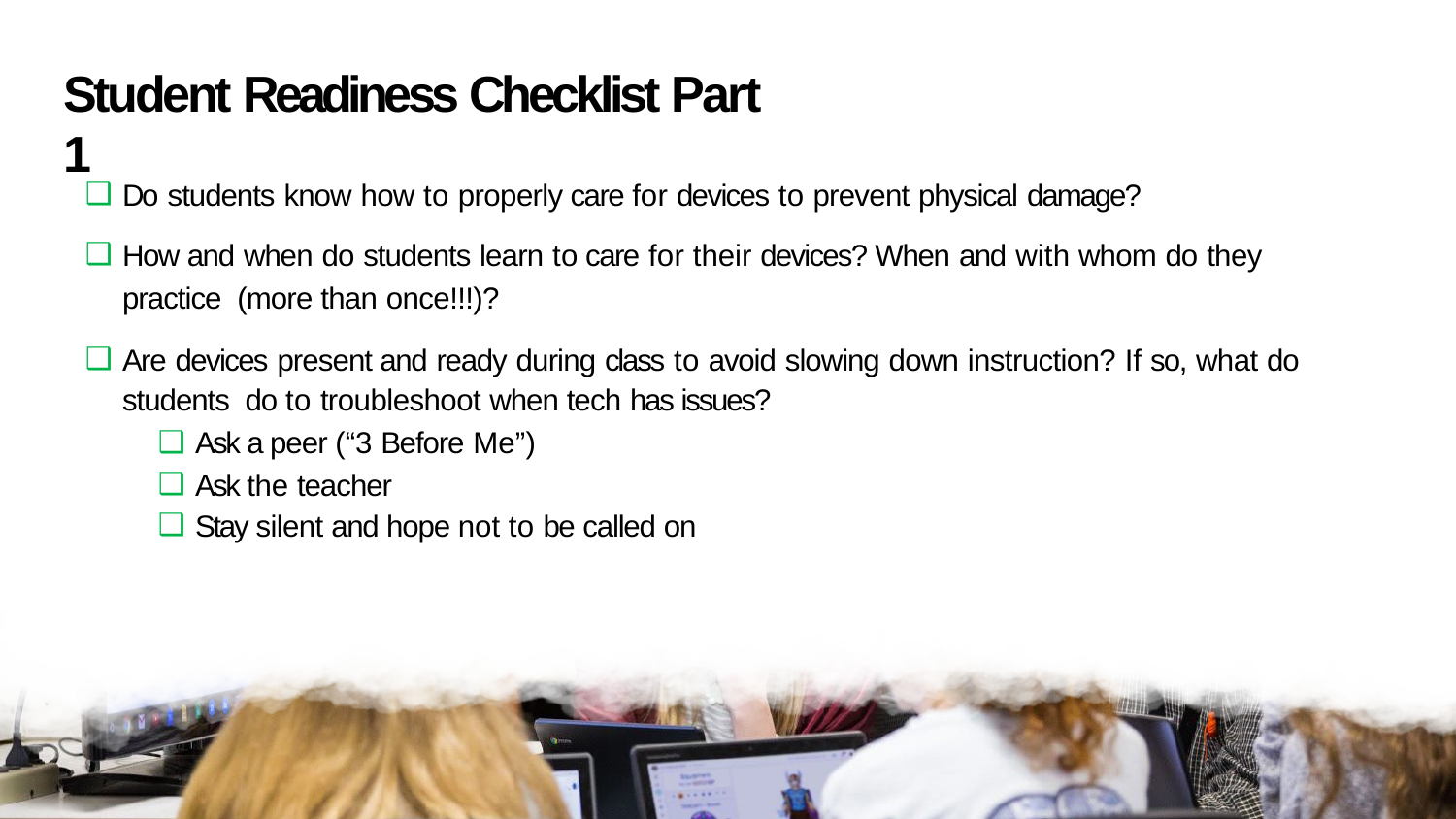

# Student Readiness Checklist Part 1
Do students know how to properly care for devices to prevent physical damage?
How and when do students learn to care for their devices? When and with whom do they practice  (more than once!!!)?
Are devices present and ready during class to avoid slowing down instruction? If so, what do students  do to troubleshoot when tech has issues?
Ask a peer (“3 Before Me”)
Ask the teacher
Stay silent and hope not to be called on